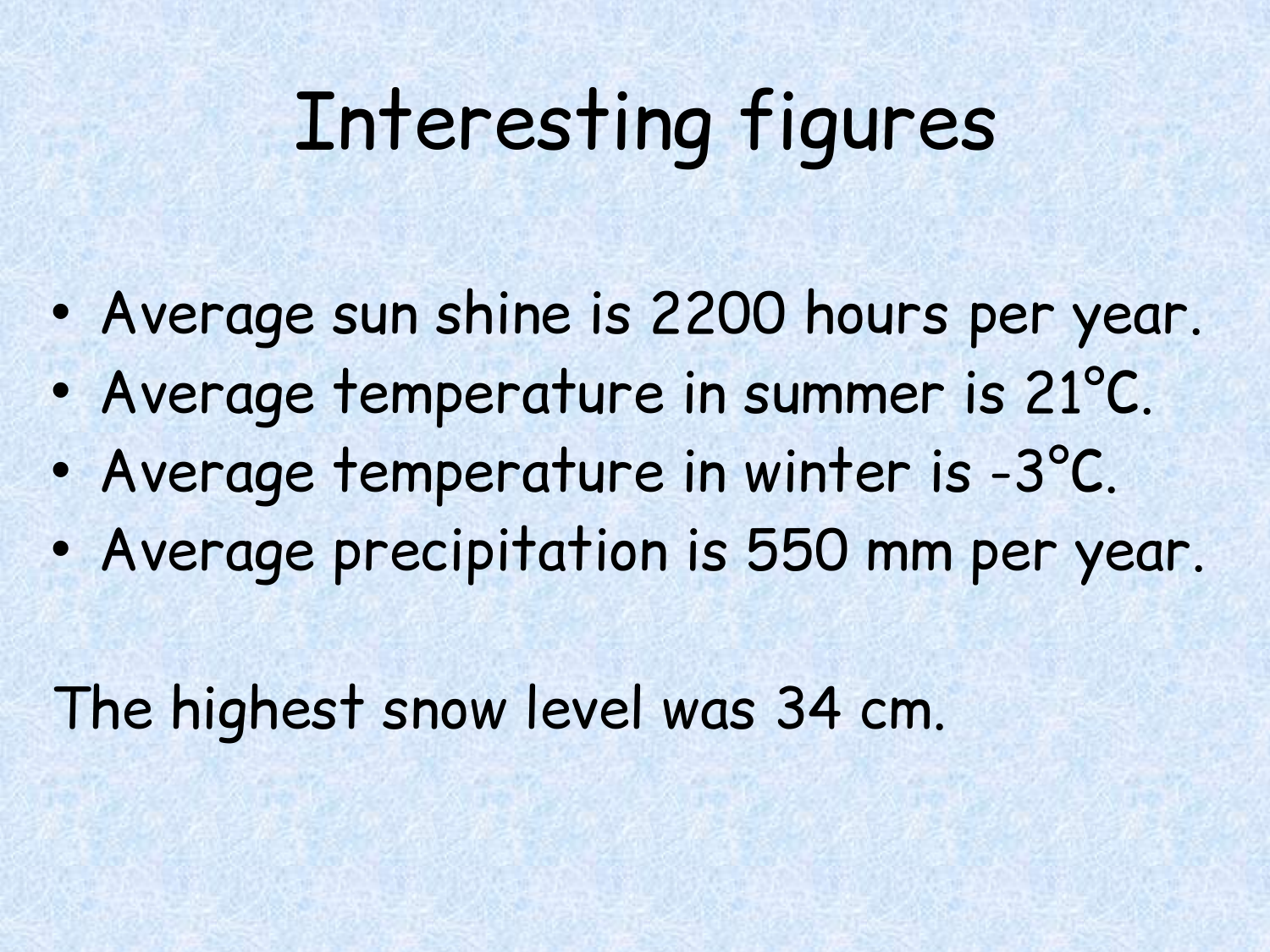

# Interesting figures
Average sun shine is 2200 hours per year.
Average temperature in summer is 21°C.
Average temperature in winter is -3°C.
Average precipitation is 550 mm per year.

The highest snow level was 34 cm.